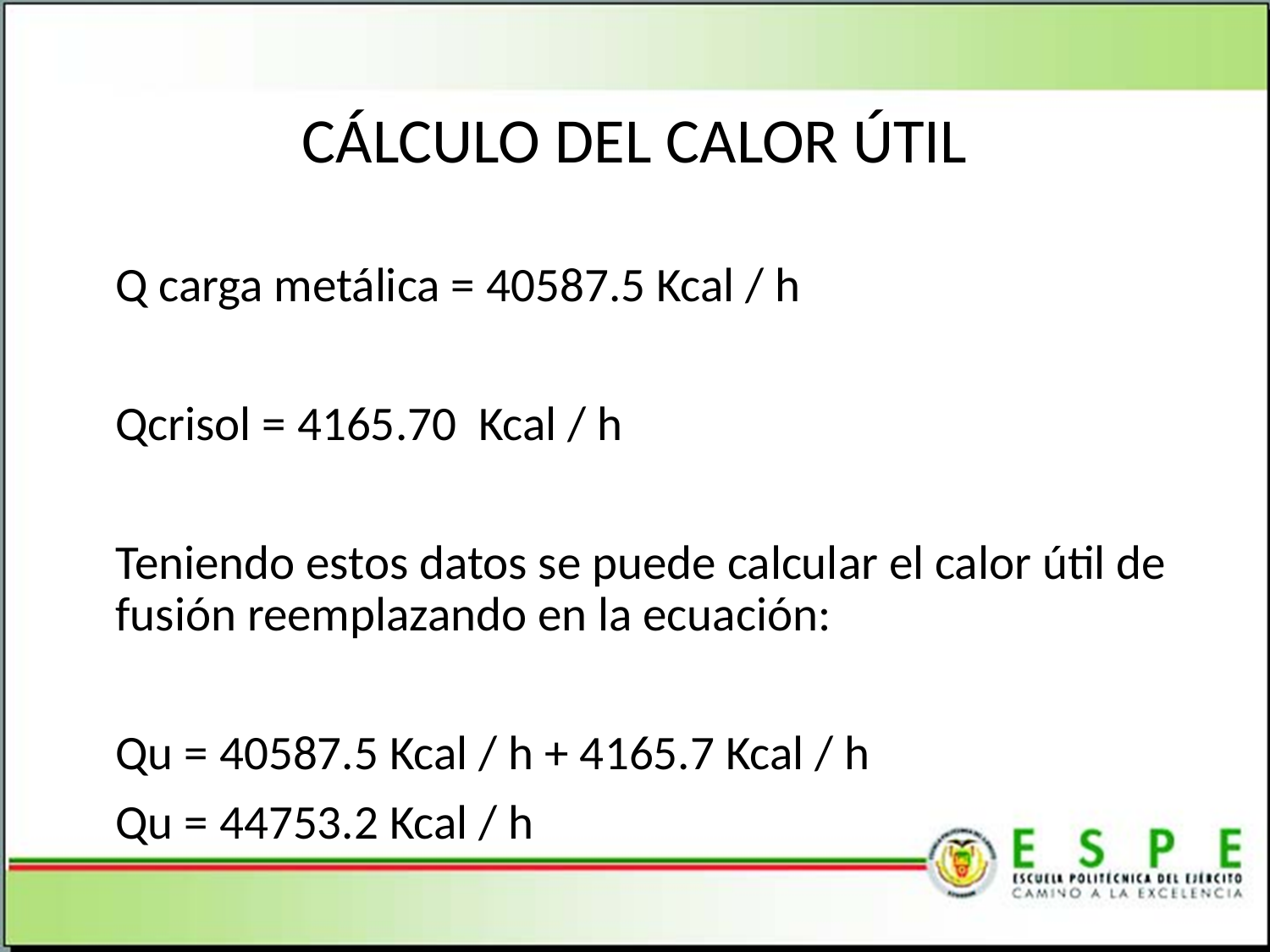

# CÁLCULO DEL CALOR ÚTIL
Q carga metálica = 40587.5 Kcal / h

Qcrisol = 4165.70  Kcal / h

Teniendo estos datos se puede calcular el calor útil de fusión reemplazando en la ecuación:

Qu = 40587.5 Kcal / h + 4165.7 Kcal / h
Qu = 44753.2 Kcal / h